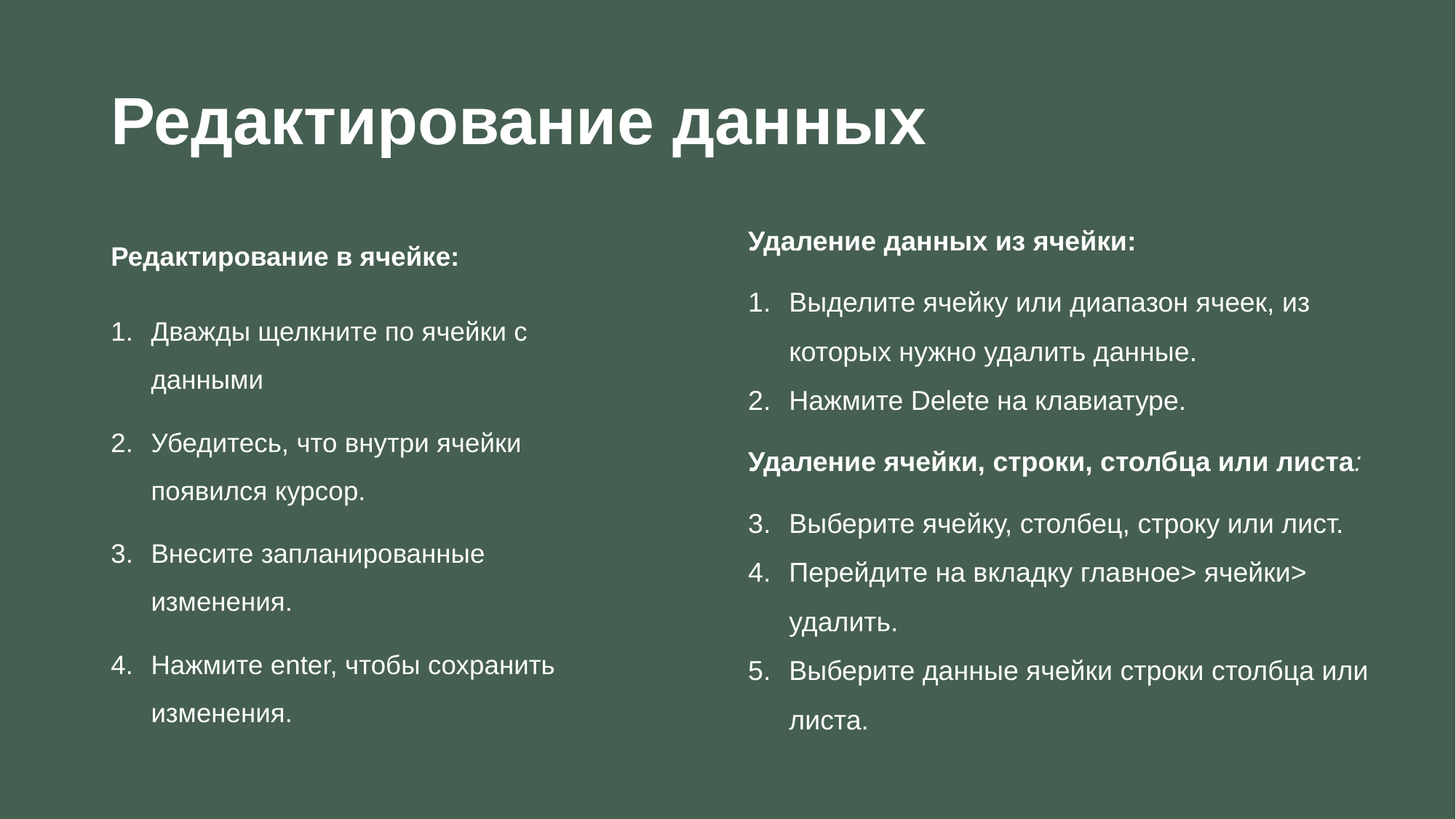

# Редактирование данных
Удаление данных из ячейки:
Выделите ячейку или диапазон ячеек, из которых нужно удалить данные.
Нажмите Delete на клавиатуре.
Удаление ячейки, строки, столбца или листа:
Выберите ячейку, столбец, строку или лист.
Перейдите на вкладку главное> ячейки> удалить.
Выберите данные ячейки строки столбца или листа.
Редактирование в ячейке:
Дважды щелкните по ячейки с данными
Убедитесь, что внутри ячейки появился курсор.
Внесите запланированные изменения.
Нажмите enter, чтобы сохранить изменения.